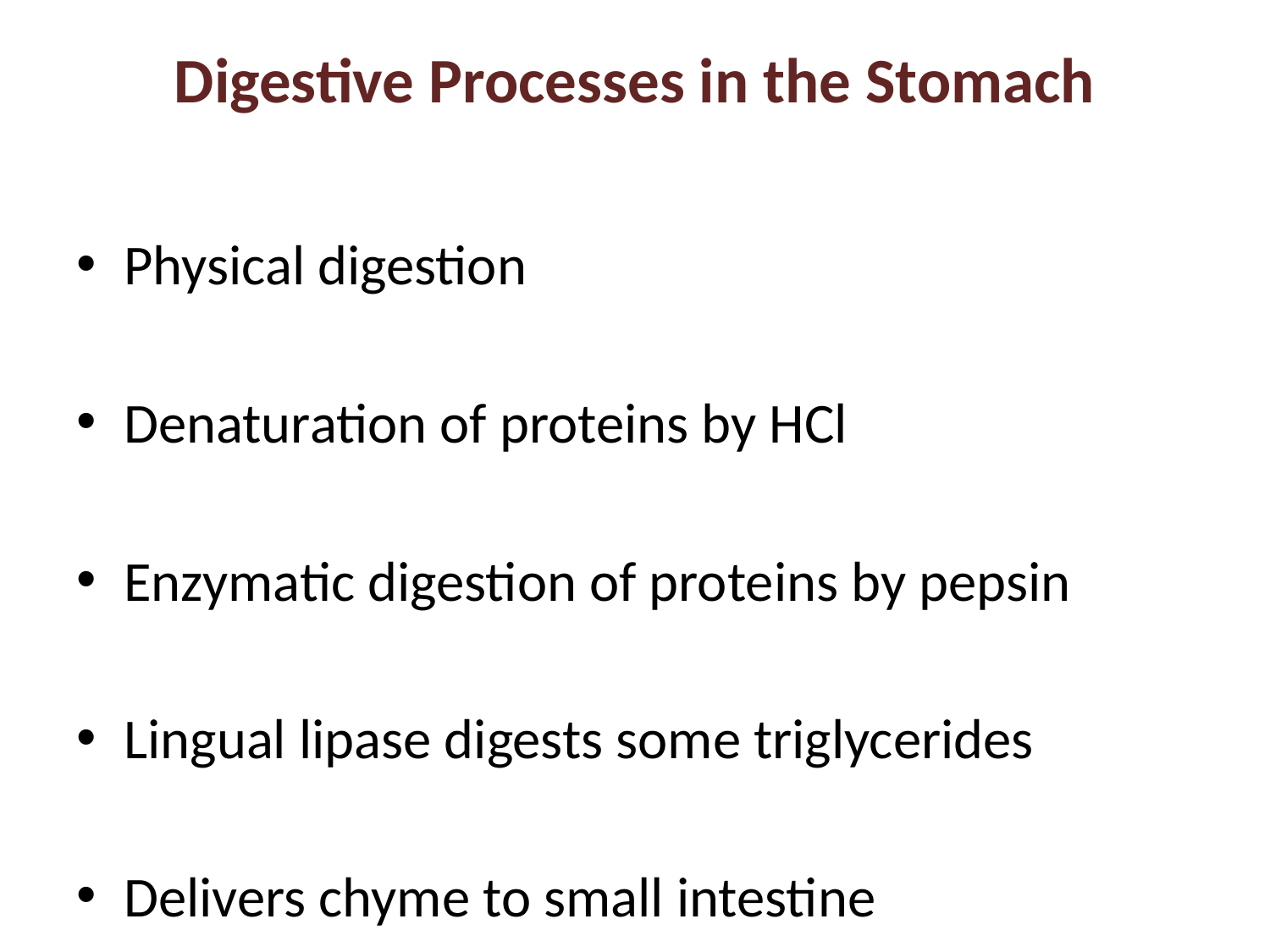

# Digestive Processes in the Stomach
Physical digestion

Denaturation of proteins by HCl

Enzymatic digestion of proteins by pepsin

Lingual lipase digests some triglycerides

Delivers chyme to small intestine